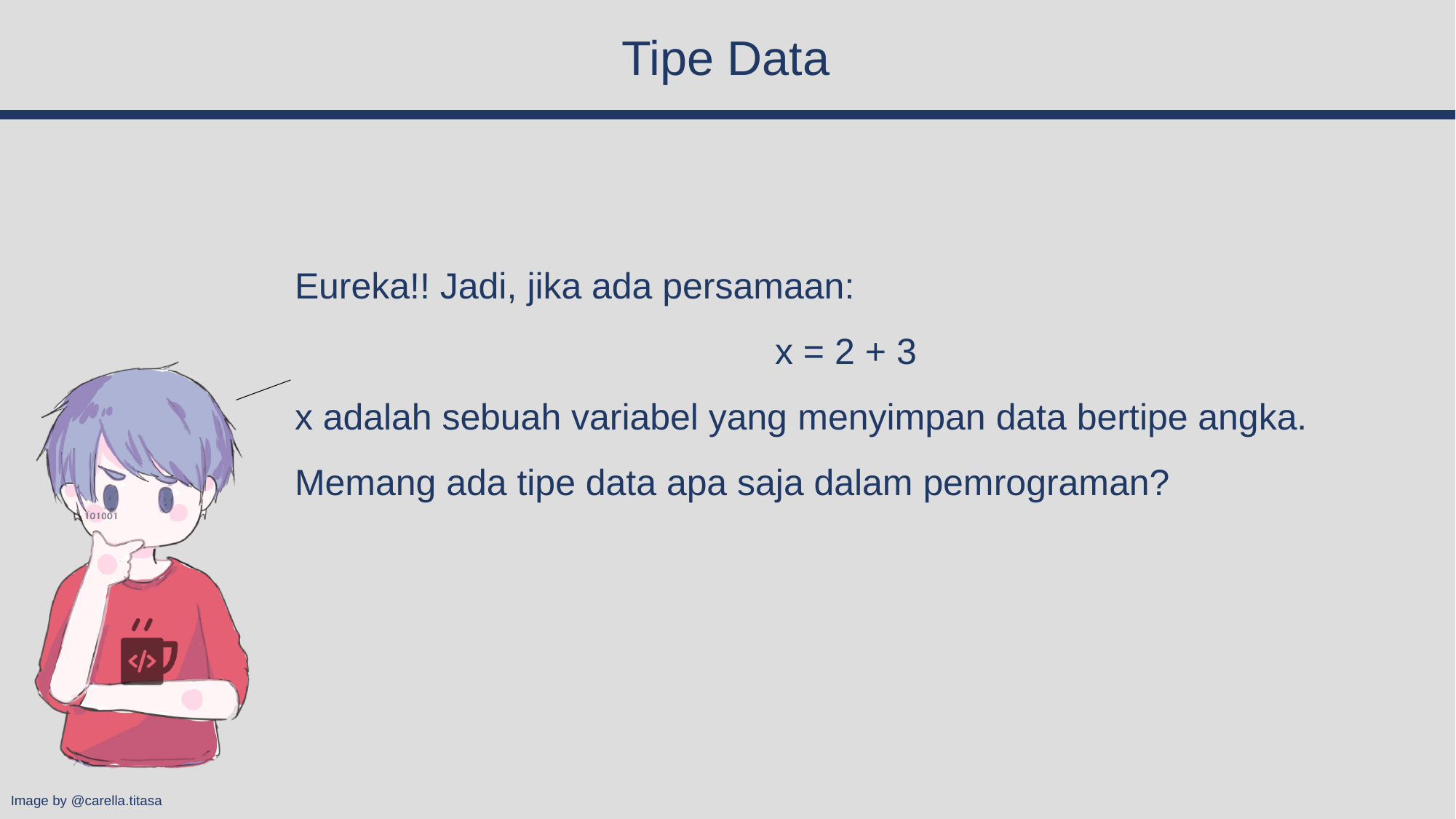

# Tipe Data
Eureka!! Jadi, jika ada persamaan:
x = 2 + 3
x adalah sebuah variabel yang menyimpan data bertipe angka.
Memang ada tipe data apa saja dalam pemrograman?